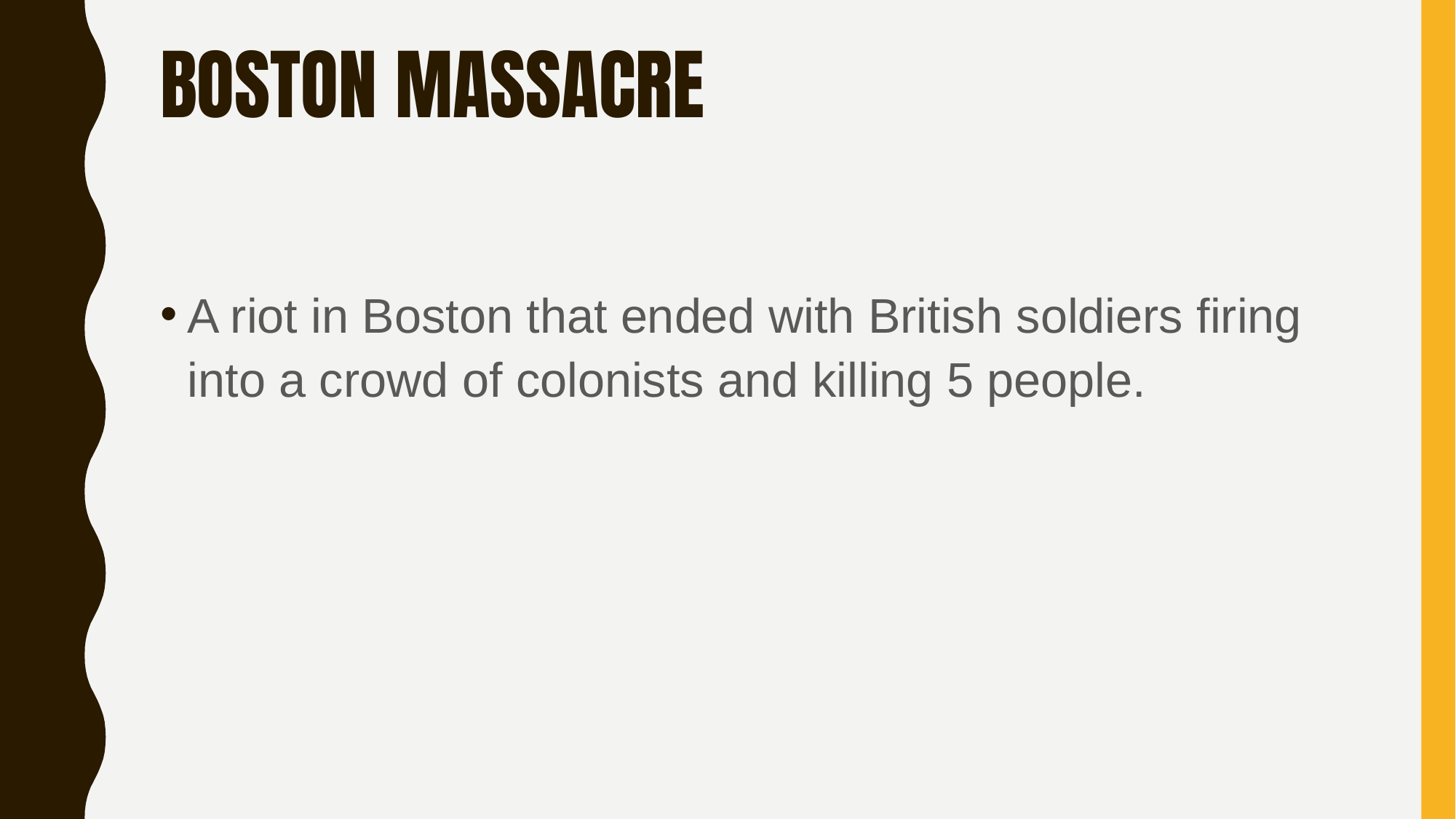

# BOSTON MASSACRE
A riot in Boston that ended with British soldiers firing into a crowd of colonists and killing 5 people.